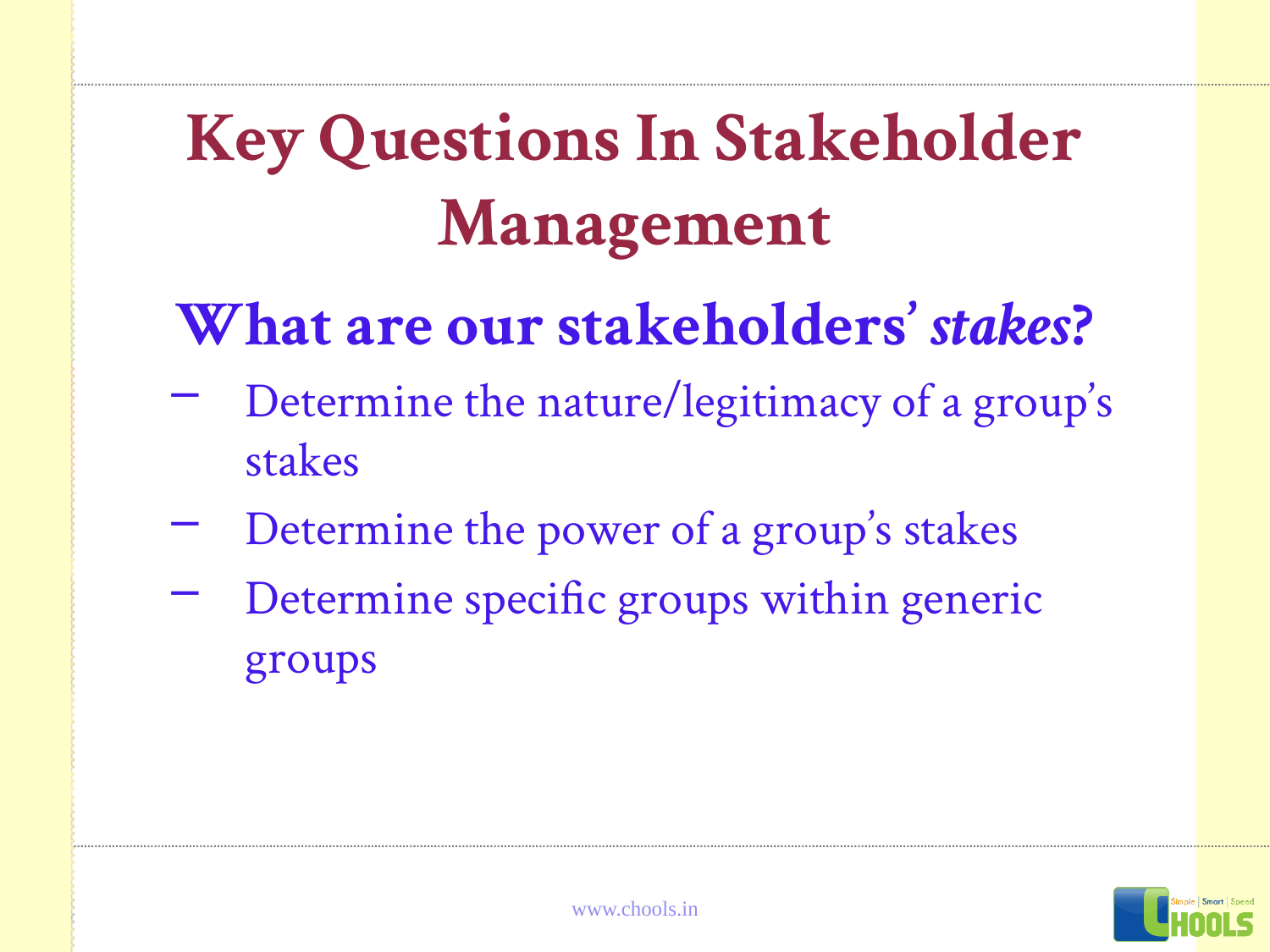

# Key Questions In Stakeholder Management
What are our stakeholders’ stakes?
Determine the nature/legitimacy of a group’s stakes
Determine the power of a group’s stakes
Determine specific groups within generic groups

www.chools.in